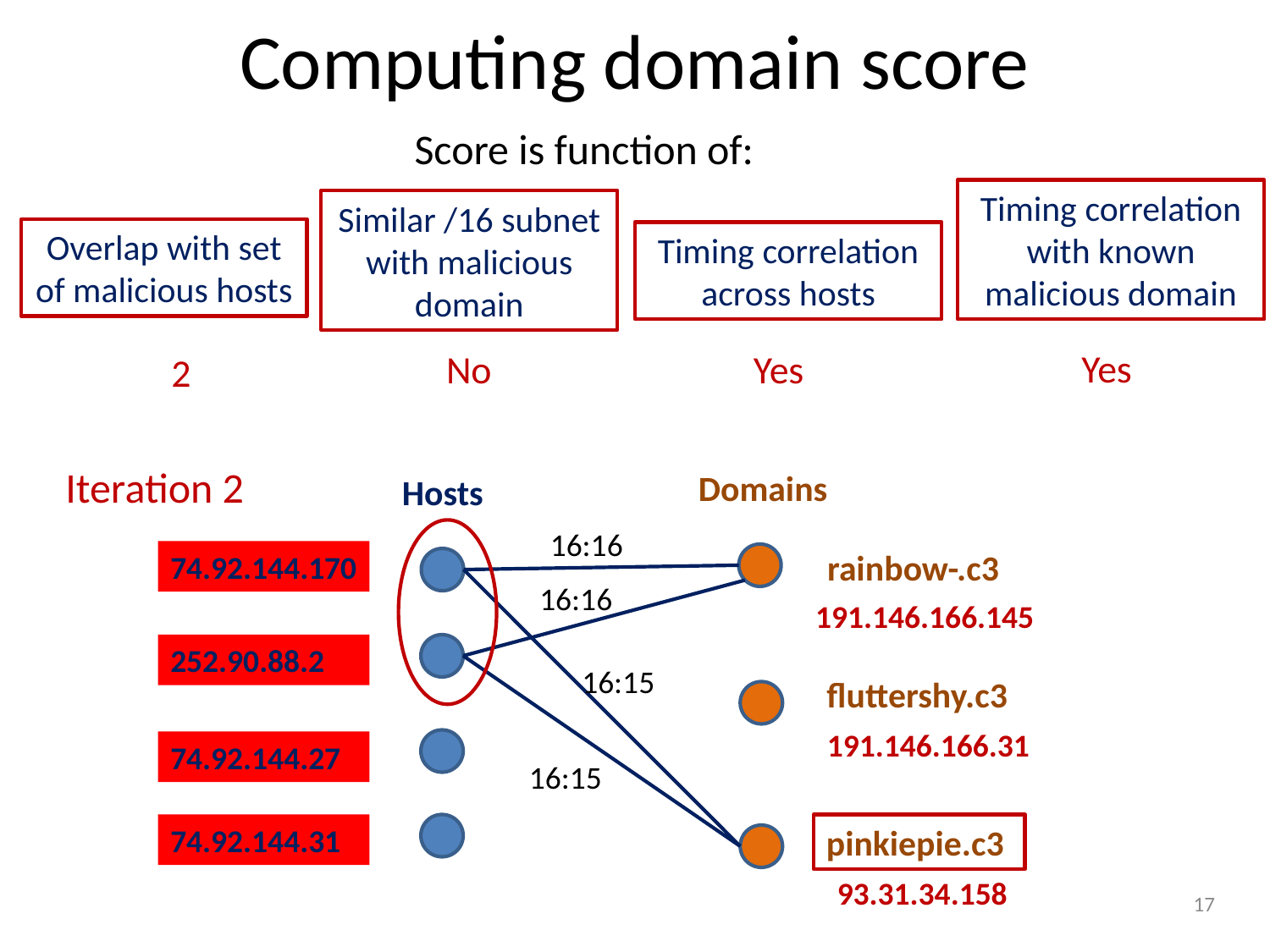

# Computing domain score
Score is function of:
Timing correlation with known malicious domain
Similar /16 subnet with malicious domain
Overlap with set of malicious hosts
Timing correlation across hosts
Yes
No
Yes
2
Iteration 2
Domains
Hosts
16:16

rainbow-.c3
74.92.144.170

16:16
191.146.166.145
252.90.88.2

16:15
fluttershy.c3

191.146.166.31

74.92.144.27
16:15
74.92.144.31

pinkiepie.c3

93.31.34.158
17